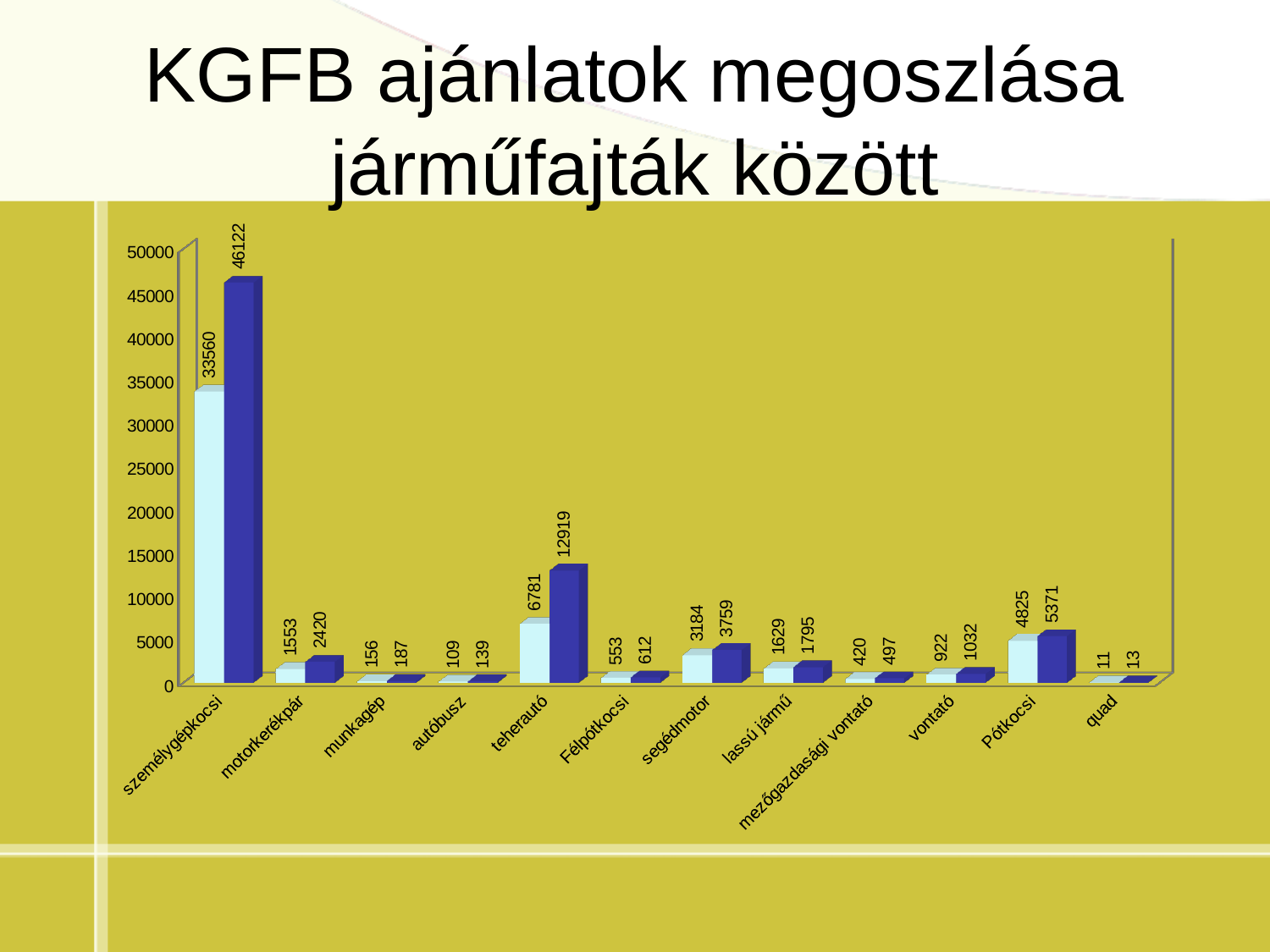

# KGFB ajánlatok megoszlása járműfajták között

[unsupported chart]